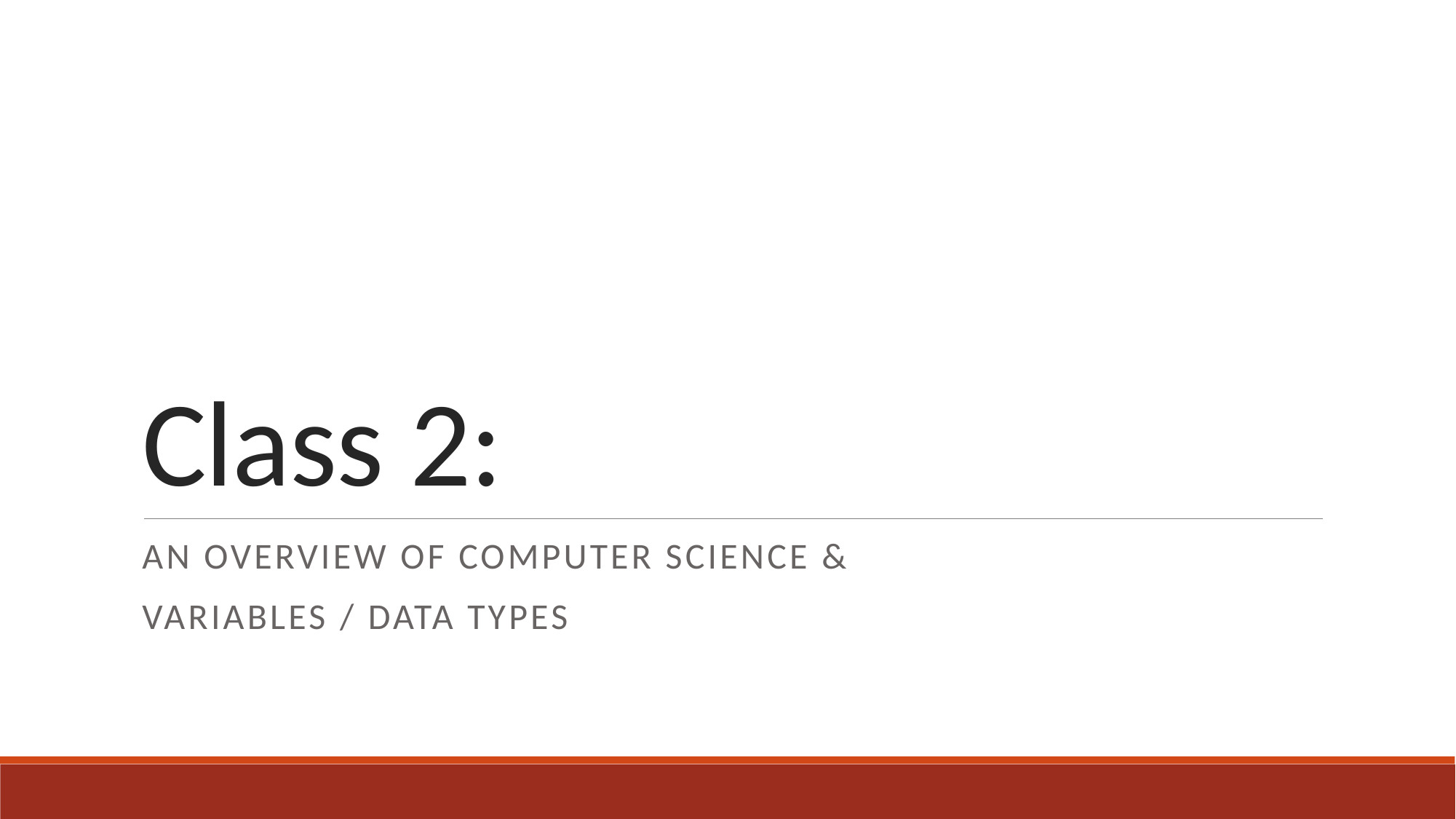

# Class 2:
An overview of computer science &
Variables / data types